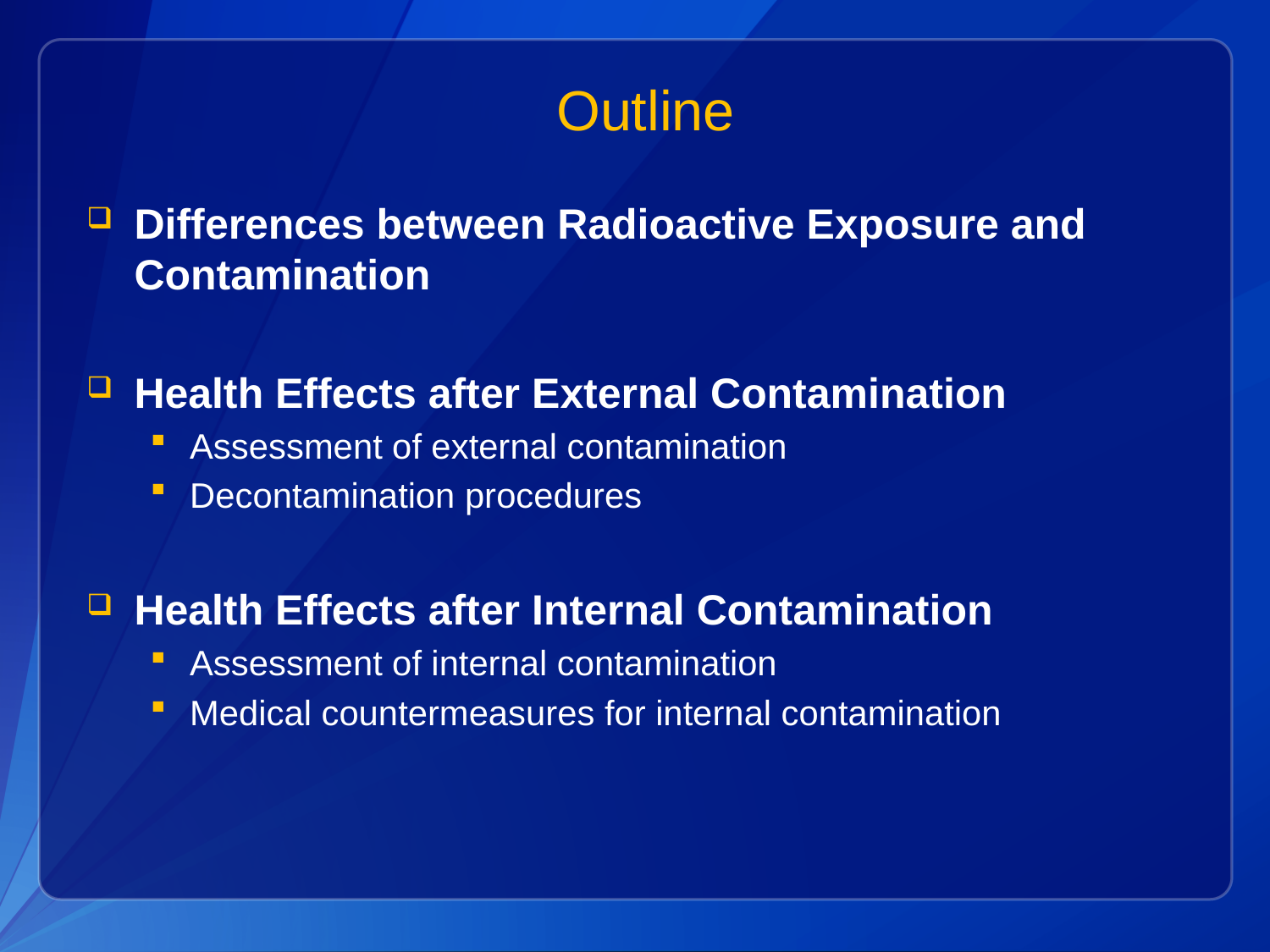

# Outline
Differences between Radioactive Exposure and Contamination

Health Effects after External Contamination
Assessment of external contamination
Decontamination procedures

Health Effects after Internal Contamination
Assessment of internal contamination
Medical countermeasures for internal contamination